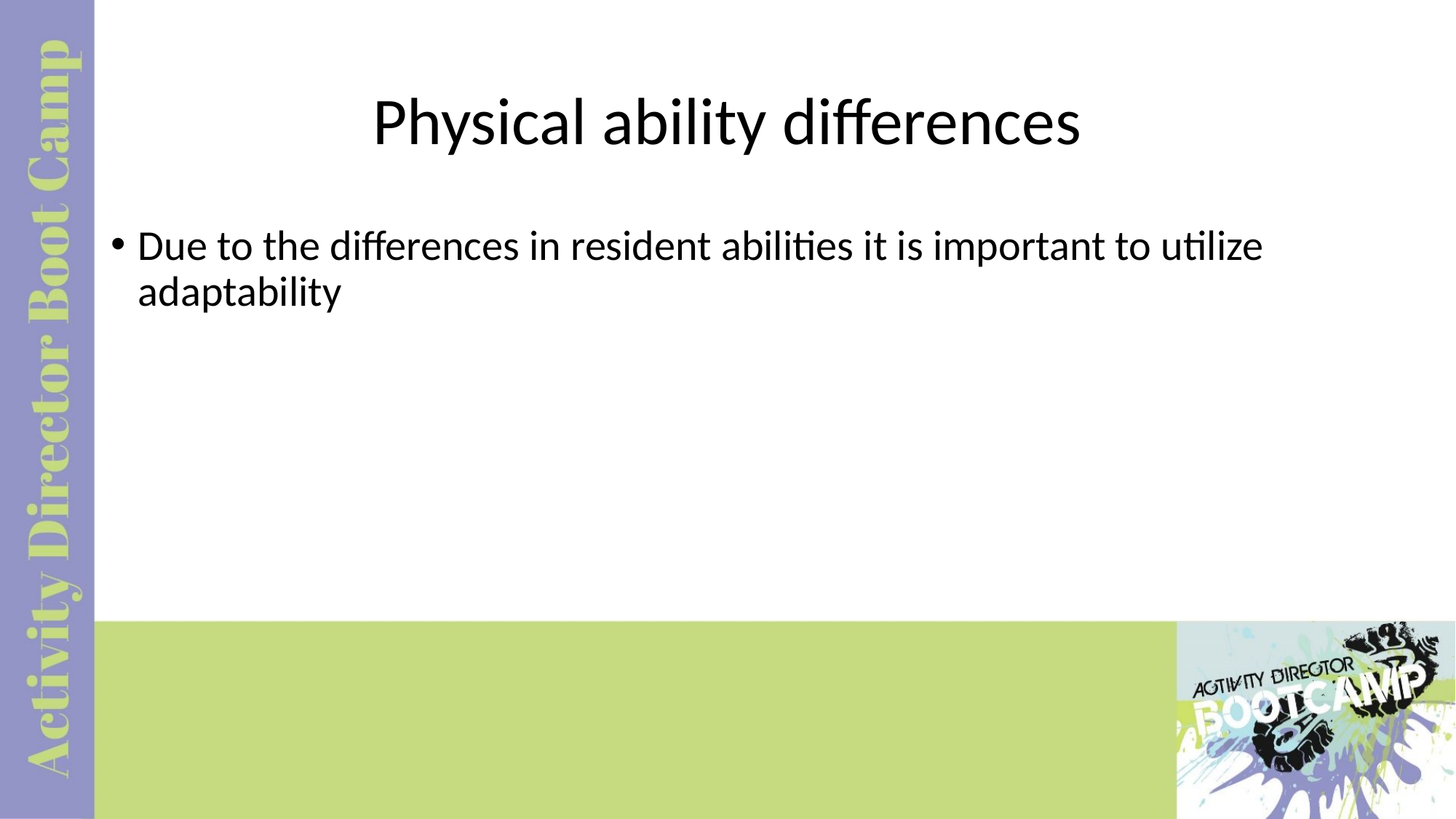

# Physical ability differences
Due to the differences in resident abilities it is important to utilize adaptability